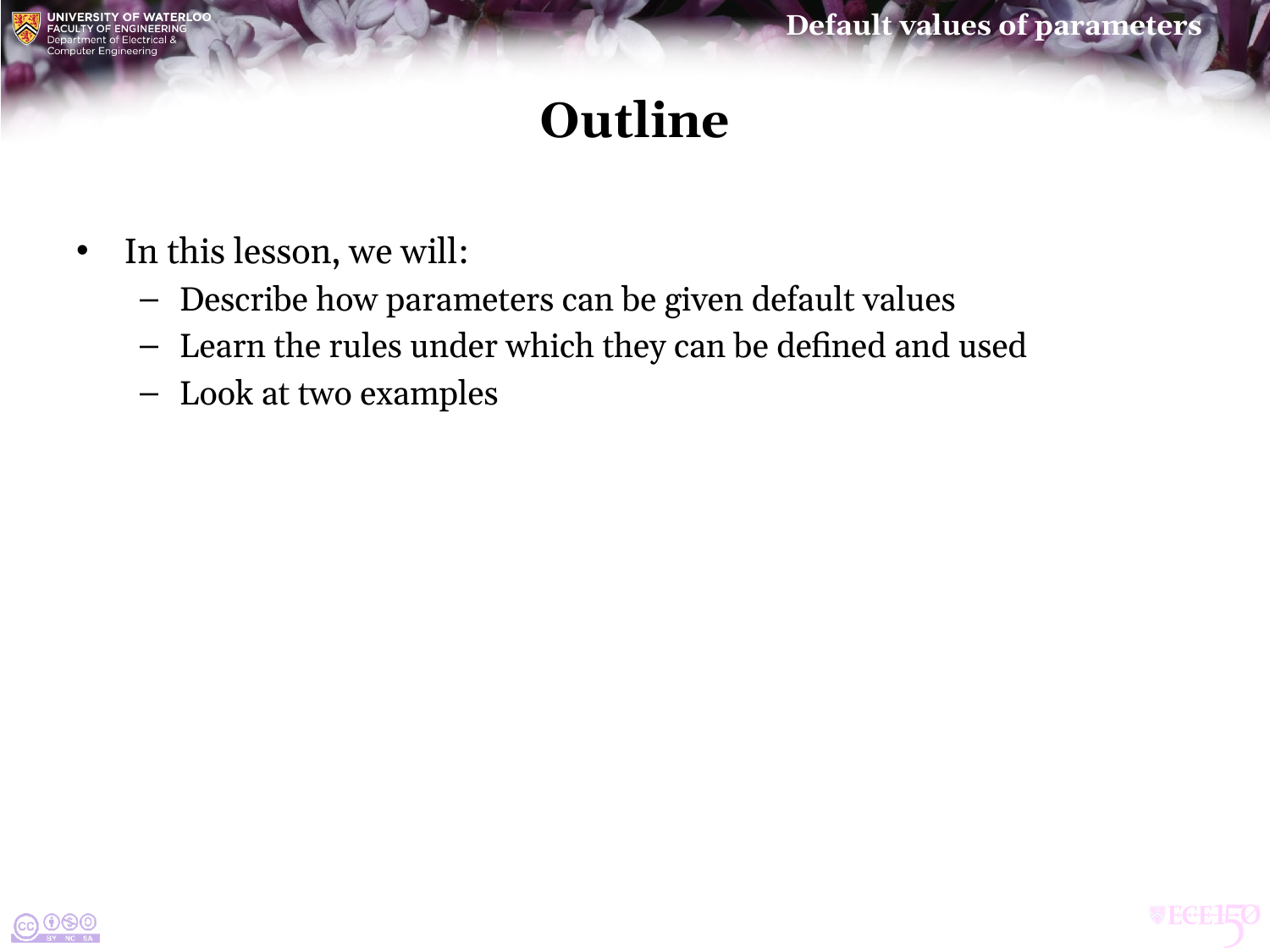

# Outline
In this lesson, we will:
Describe how parameters can be given default values
Learn the rules under which they can be defined and used
Look at two examples